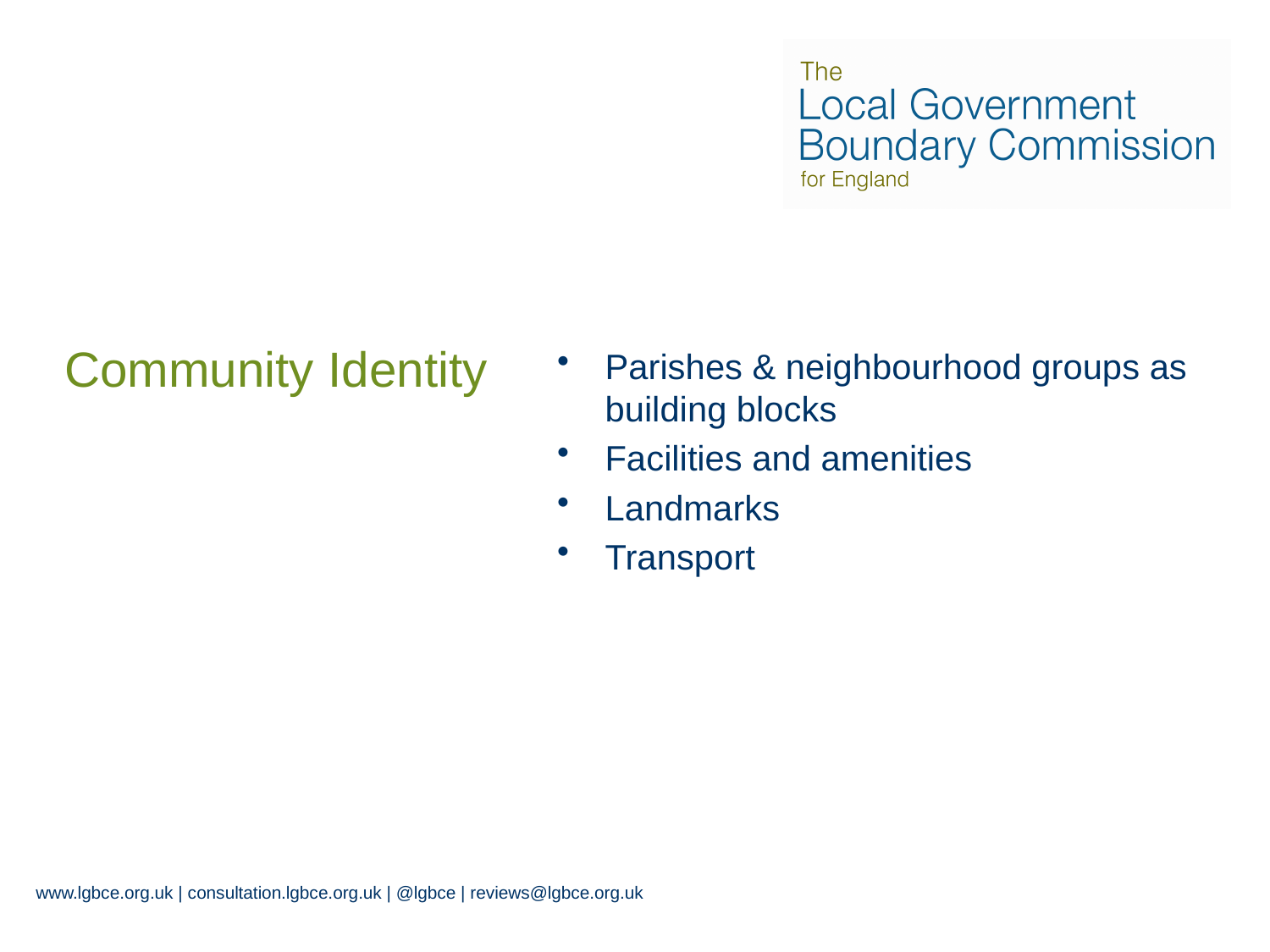

#
Community Identity
Parishes & neighbourhood groups as building blocks
Facilities and amenities
Landmarks
Transport

BALLOT BOX
www.lgbce.org.uk | consultation.lgbce.org.uk | @lgbce | reviews@lgbce.org.uk